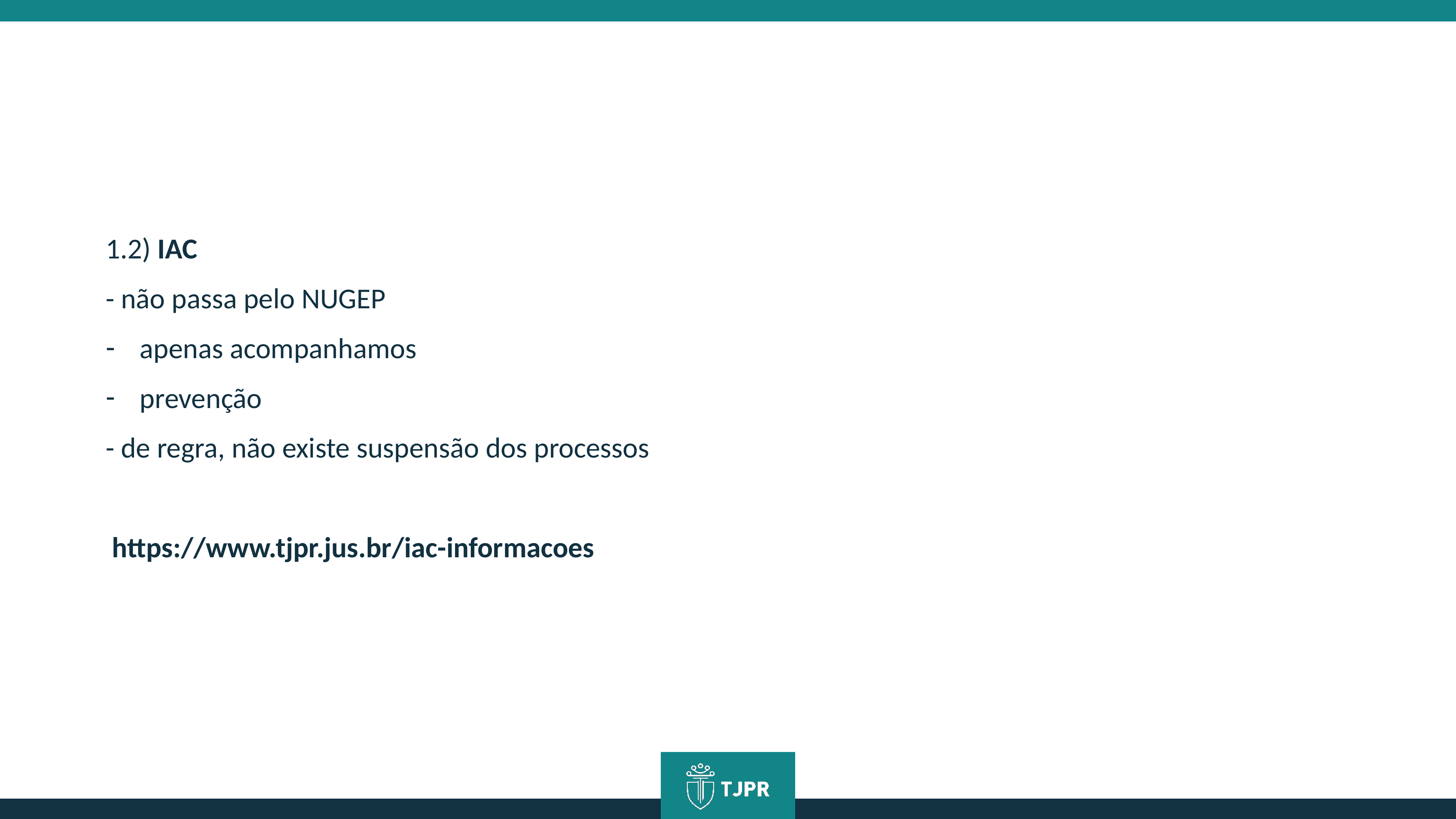

1.2) IAC
- não passa pelo NUGEP
apenas acompanhamos
prevenção
- de regra, não existe suspensão dos processos

 https://www.tjpr.jus.br/iac-informacoes